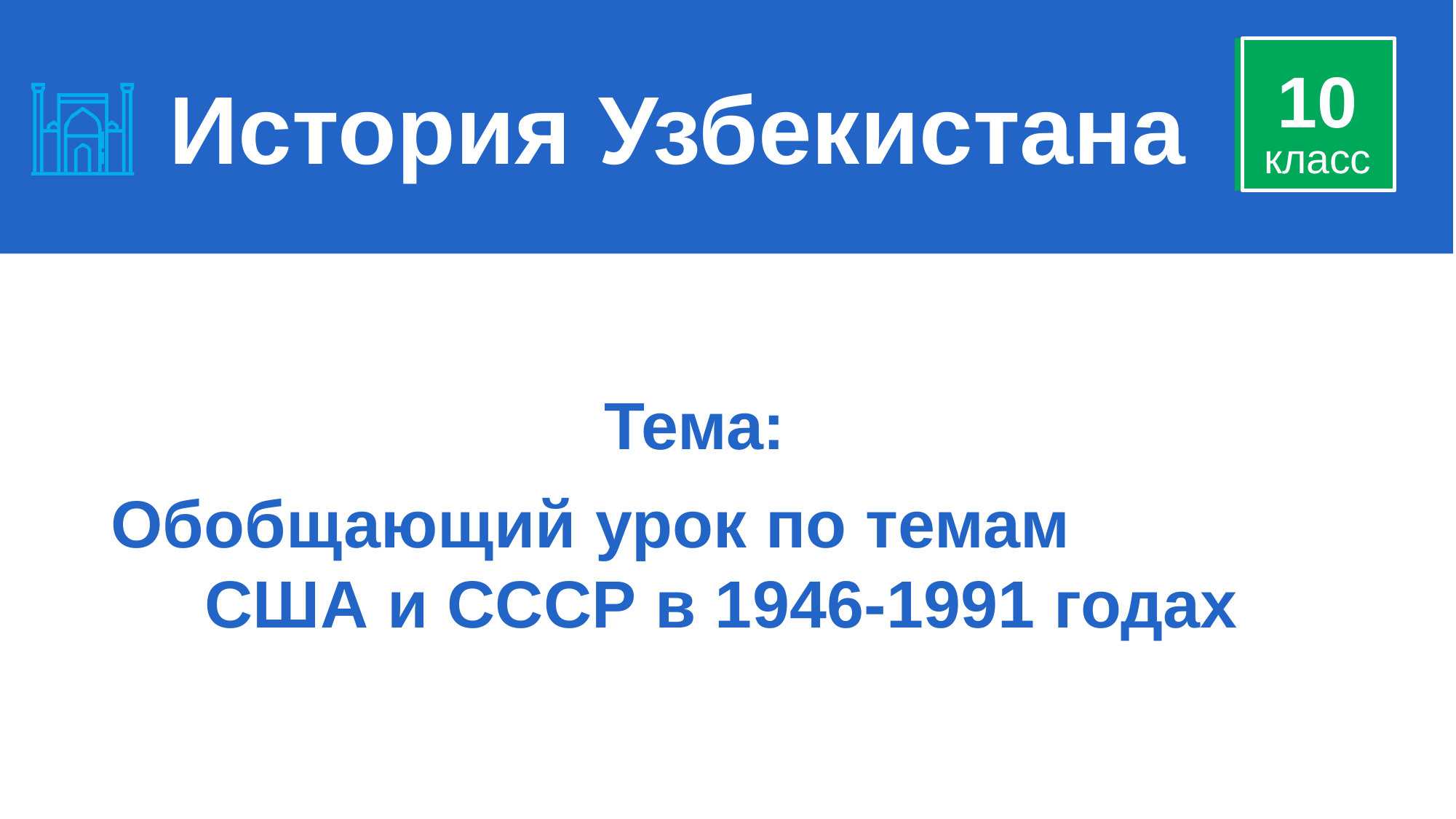

10
История Узбекистана

класс

Тема:
Обобщающий урок по темам               США и СССР в 1946-1991 годах